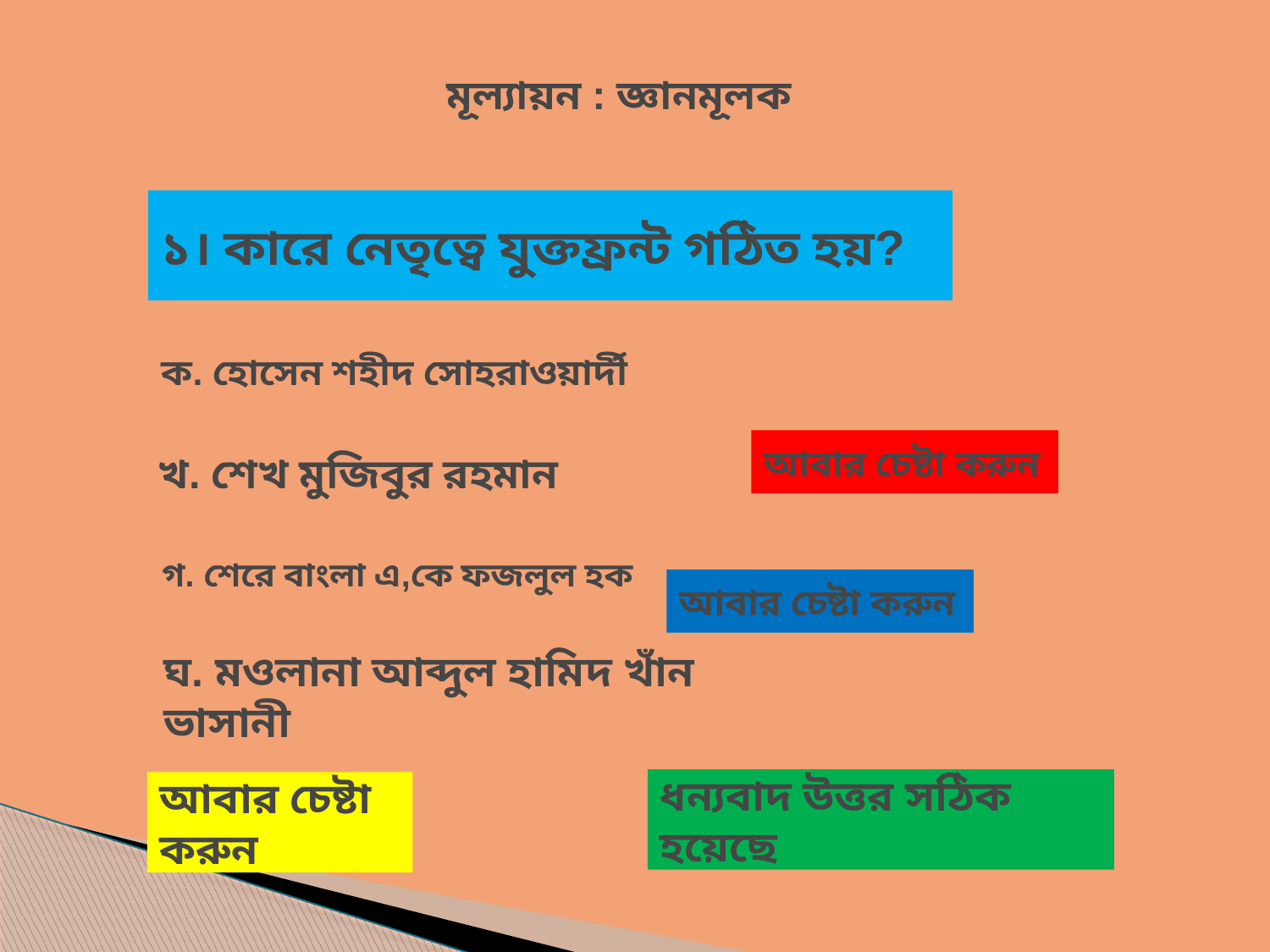

# মূল্যায়ন : জ্ঞানমূলক
১। কারে নেতৃত্বে যুক্তফ্রন্ট গঠিত হয়?
ক. হোসেন শহীদ সোহরাওয়ার্দী
আবার চেষ্টা করুন
খ. শেখ মুজিবুর রহমান
গ. শেরে বাংলা এ,কে ফজলুল হক
আবার চেষ্টা করুন
ঘ. মওলানা আব্দুল হামিদ খাঁন ভাসানী
ধন্যবাদ উত্তর সঠিক হয়েছে
আবার চেষ্টা করুন